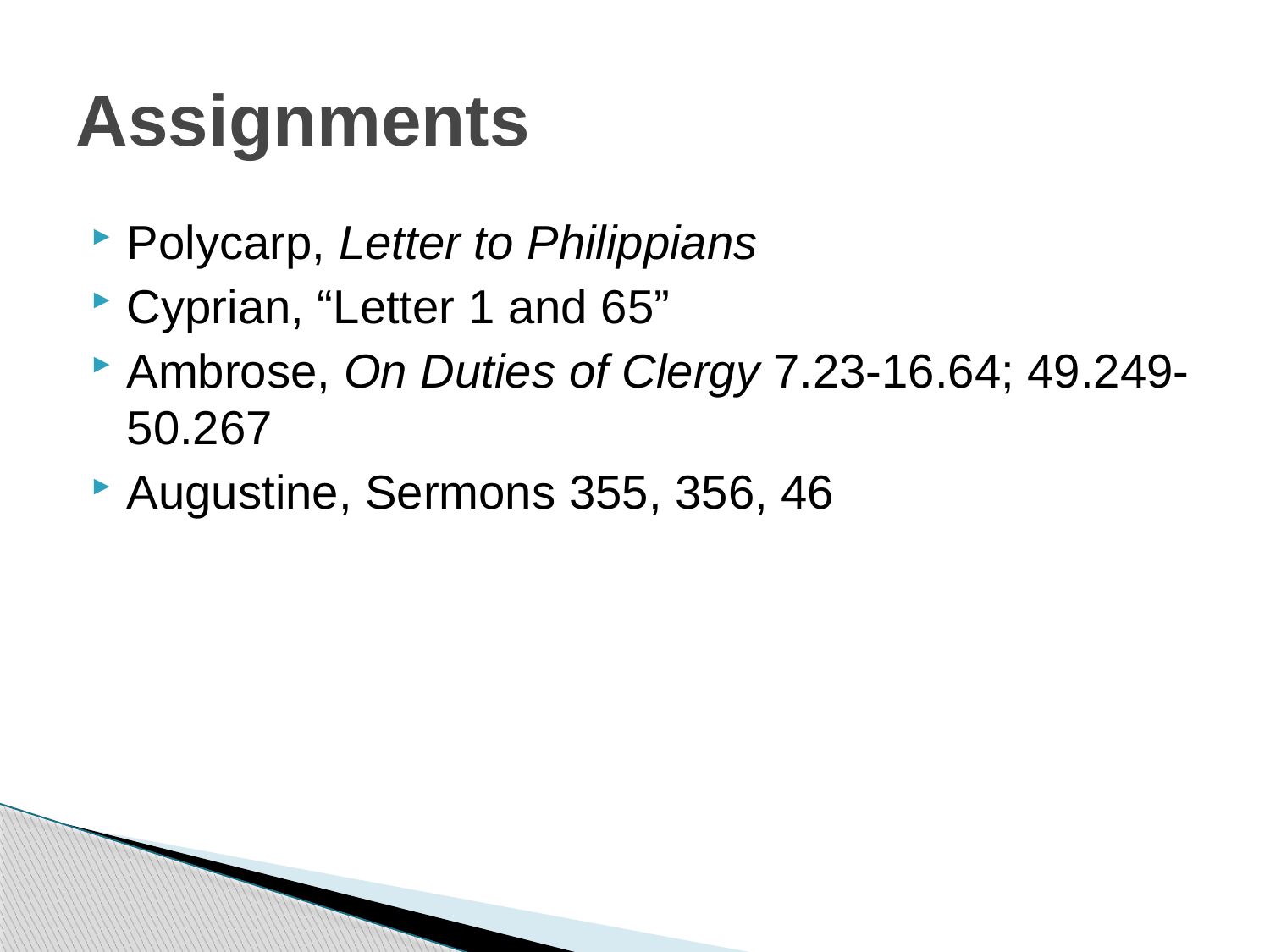

# Assignments
Polycarp, Letter to Philippians
Cyprian, “Letter 1 and 65”
Ambrose, On Duties of Clergy 7.23-16.64; 49.249-50.267
Augustine, Sermons 355, 356, 46